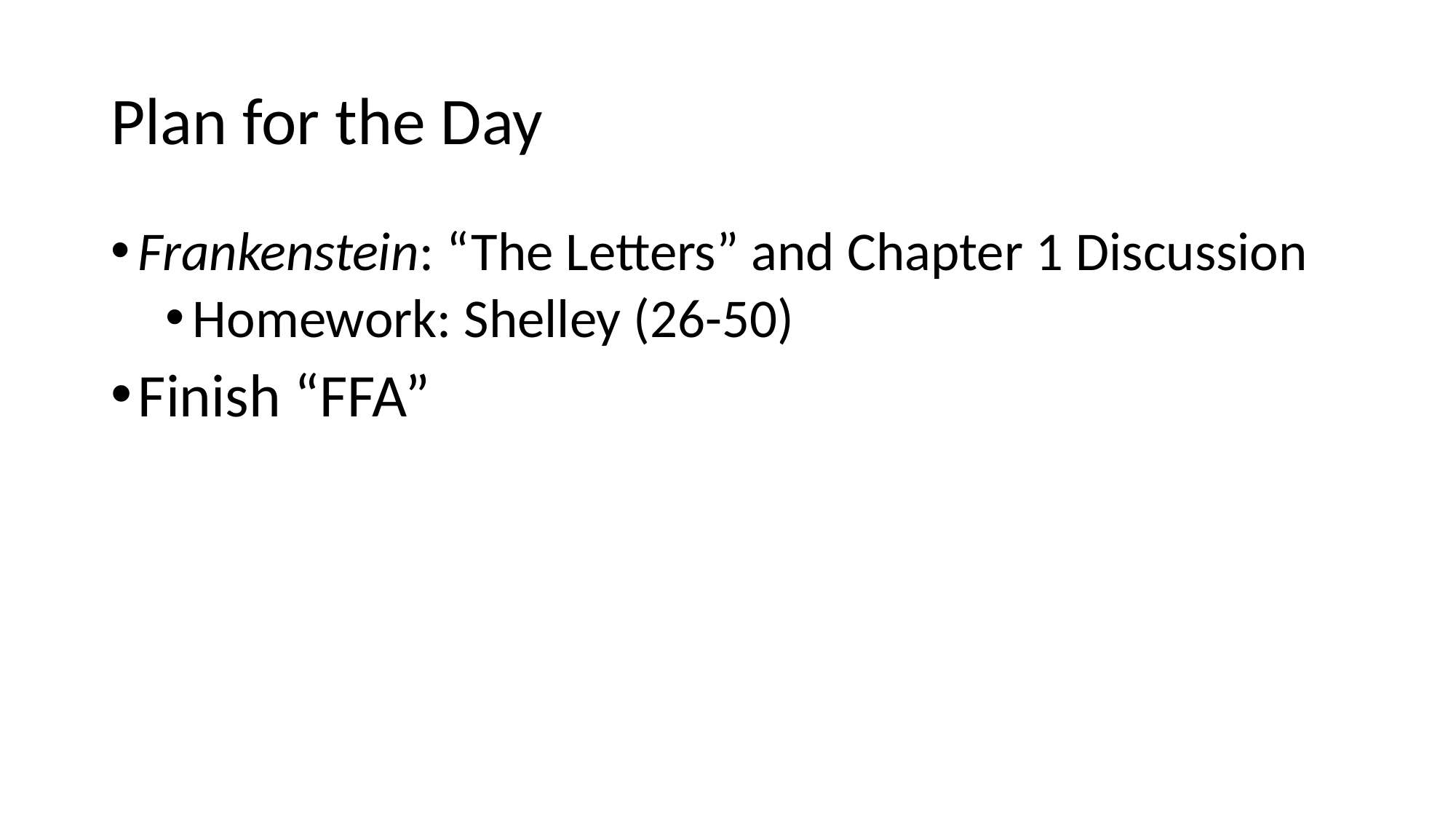

# Plan for the Day
Frankenstein: “The Letters” and Chapter 1 Discussion
Homework: Shelley (26-50)
Finish “FFA”